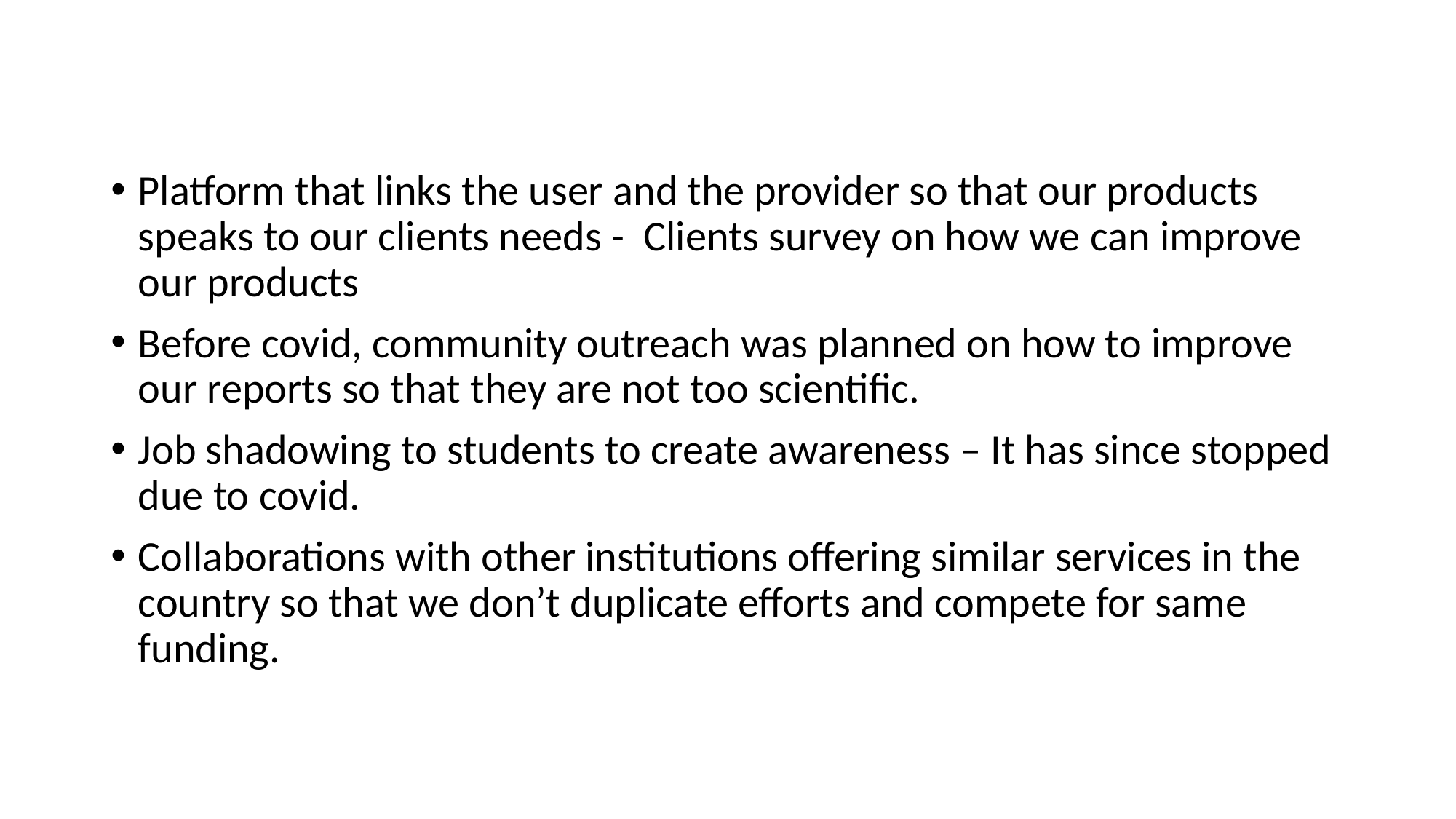

#
Platform that links the user and the provider so that our products speaks to our clients needs -  Clients survey on how we can improve our products
Before covid, community outreach was planned on how to improve our reports so that they are not too scientific.
Job shadowing to students to create awareness – It has since stopped due to covid.
Collaborations with other institutions offering similar services in the country so that we don’t duplicate efforts and compete for same funding.